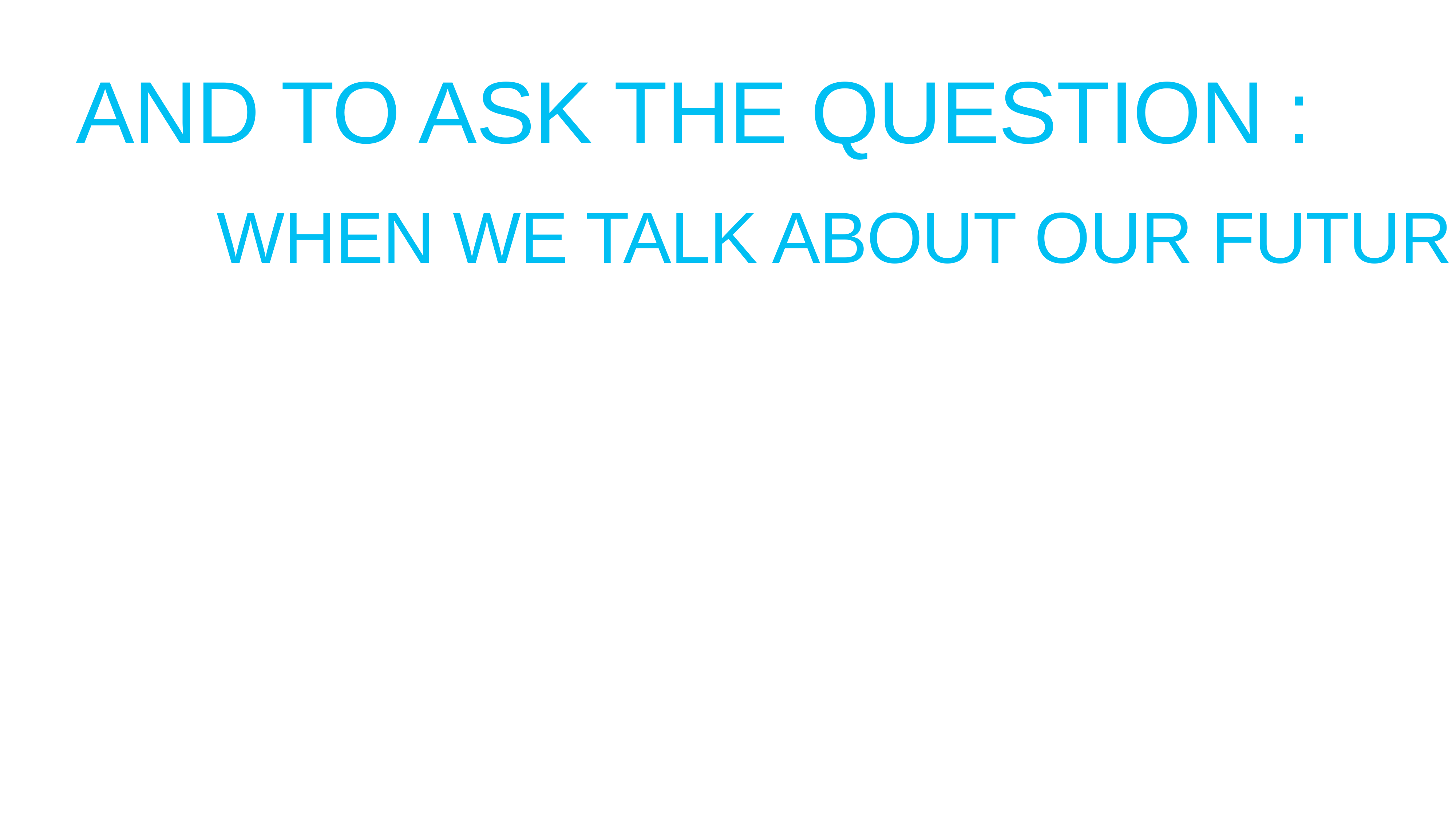

# And to ask the question :
When we talk about our future